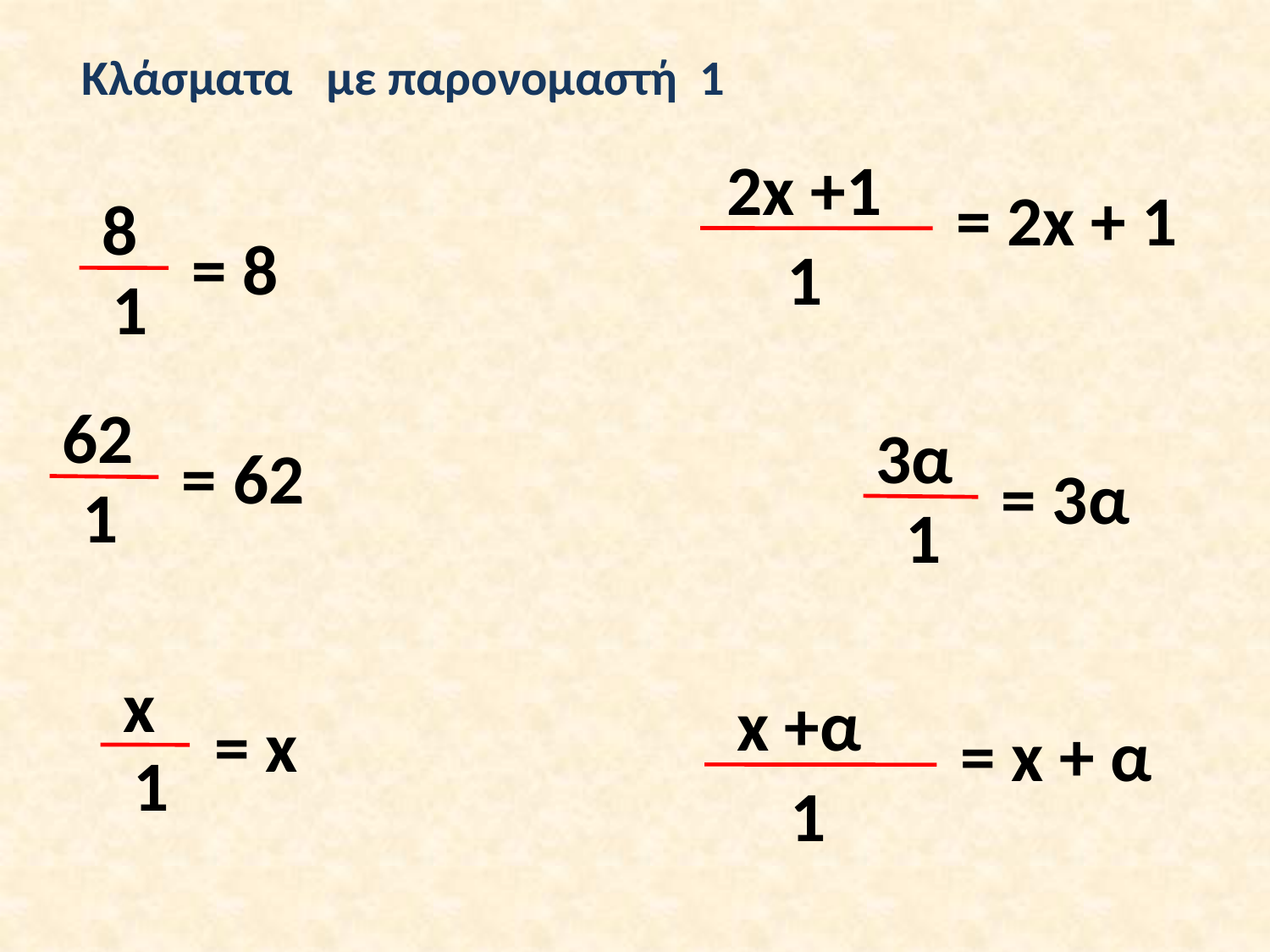

Κλάσματα   με παρονομαστή  1
2x +1
= 2x + 1
8
= 8
1
1
62
3α
= 62
= 3α
1
1
x
x +α
= x
= x + α
1
1